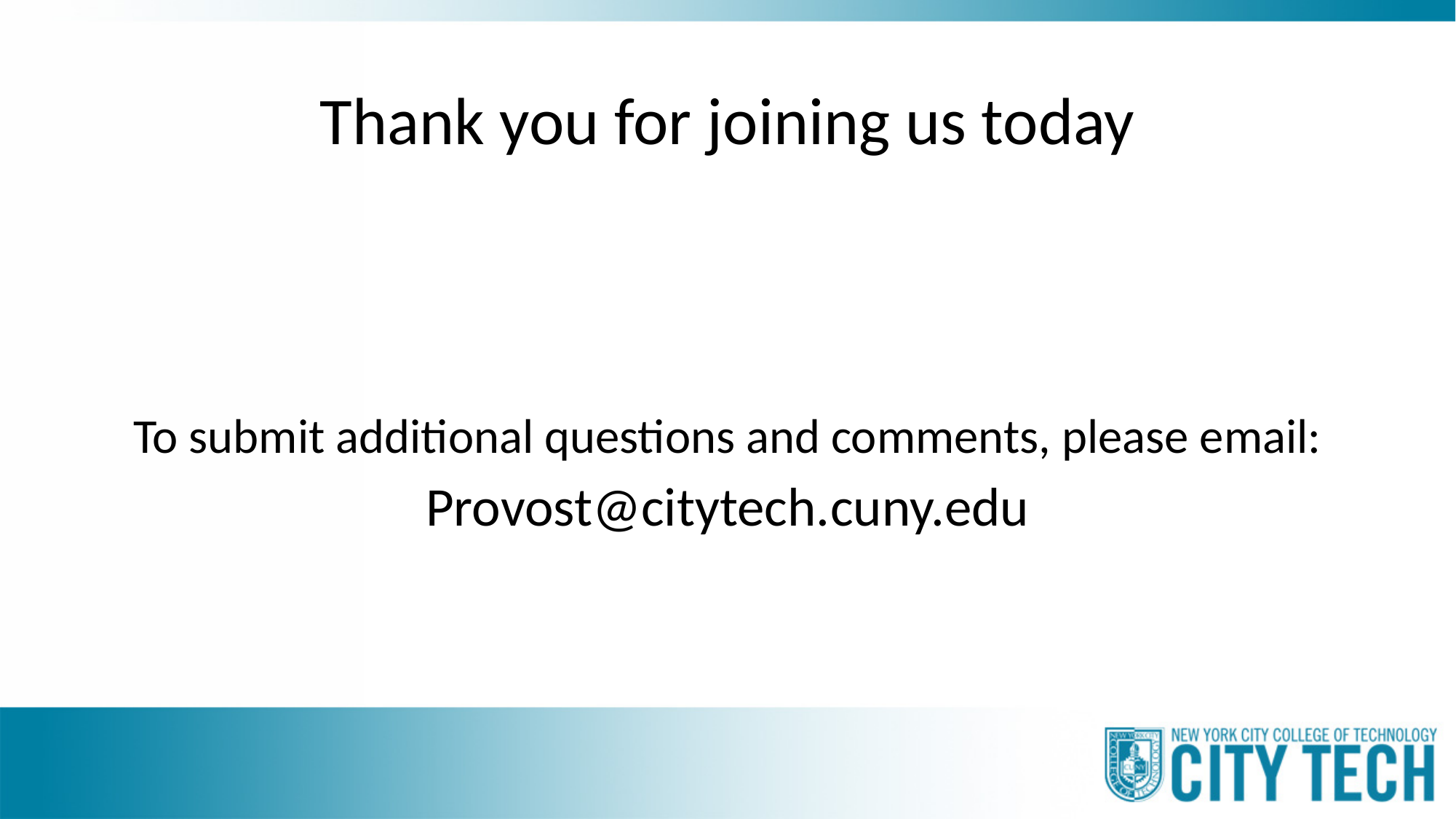

# Thank you for joining us today

To submit additional questions and comments, please email:
Provost@citytech.cuny.edu